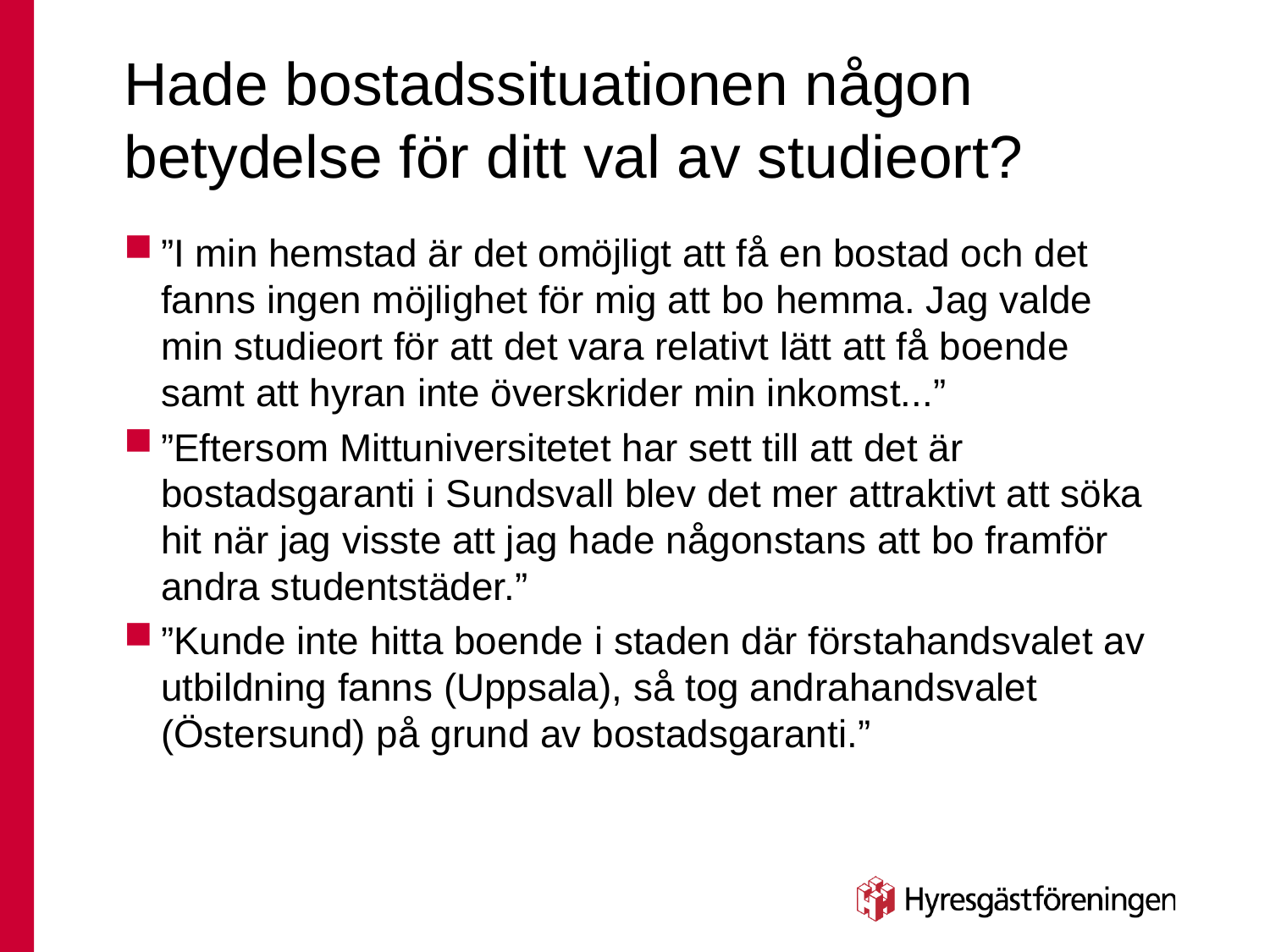

# Hade bostadssituationen någon betydelse för ditt val av studieort?
”I min hemstad är det omöjligt att få en bostad och det fanns ingen möjlighet för mig att bo hemma. Jag valde min studieort för att det vara relativt lätt att få boende samt att hyran inte överskrider min inkomst...”
”Eftersom Mittuniversitetet har sett till att det är bostadsgaranti i Sundsvall blev det mer attraktivt att söka hit när jag visste att jag hade någonstans att bo framför andra studentstäder.”
”Kunde inte hitta boende i staden där förstahandsvalet av utbildning fanns (Uppsala), så tog andrahandsvalet (Östersund) på grund av bostadsgaranti.”